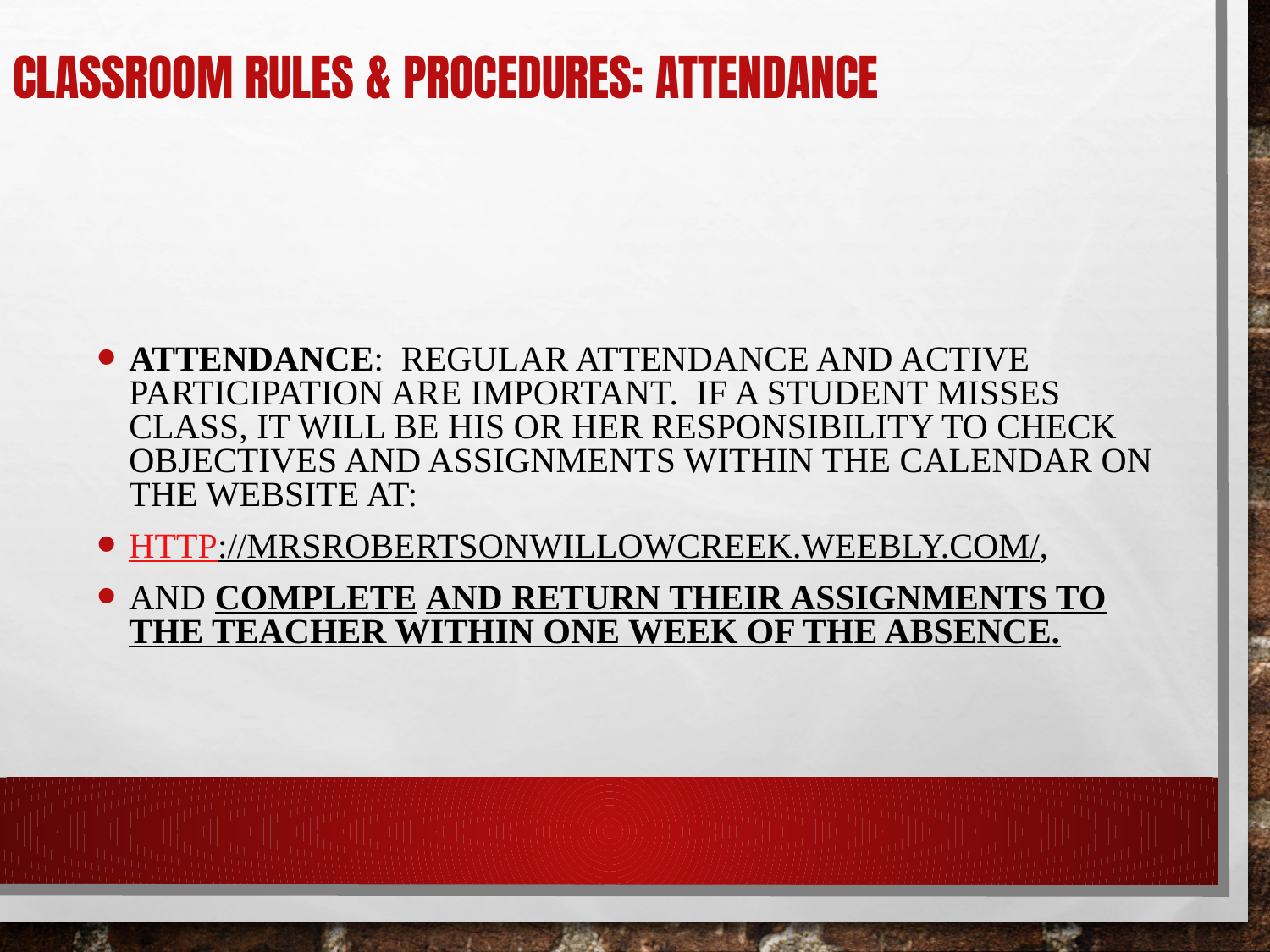

# Classroom Rules & Procedures: Attendance
Attendance:  Regular attendance and active participation are important.  If a student misses class, it will be his or her responsibility to check objectives and assignments within the calendar on the website at:
http://mrsrobertsonwillowcreek.weebly.com/,
and complete and return their assignments to the teacher within ONE WEEK of the absence.